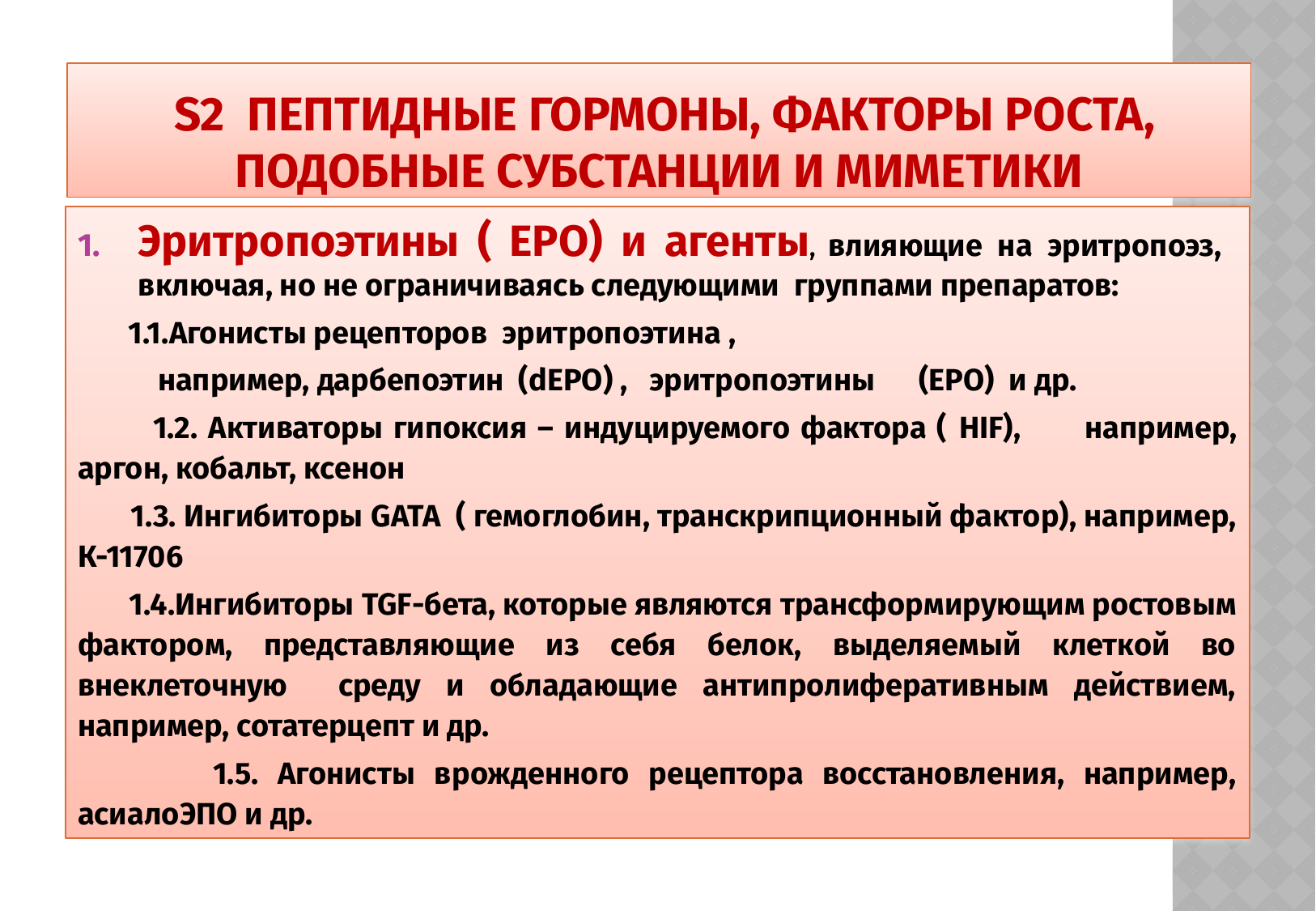

# S2  Пептидные гормоны, факторы роста, подобные субстанции и миметики
Эритропоэтины ( ЕРО) и агенты, влияющие на эритропоэз,  включая, но не ограничиваясь следующими  группами препаратов:
       1.1.Агонисты рецепторов  эритропоэтина ,
           например, дарбепоэтин  (dЕРО) ,   эритропоэтины      (ЕРО)  и др.
       1.2. Активаторы гипоксия – индуцируемого фактора ( HIF),      например, аргон, кобальт, ксенон
       1.3. Ингибиторы GATA  ( гемоглобин, транскрипционный фактор), например, К-11706
       1.4.Ингибиторы TGF-бета, которые являются трансформирующим ростовым фактором, представляющие из себя белок, выделяемый клеткой во внеклеточную  среду и обладающие антипролиферативным действием, например, сотатерцепт и др.
       1.5. Агонисты врожденного рецептора восстановления, например, асиалоЭПО и др.